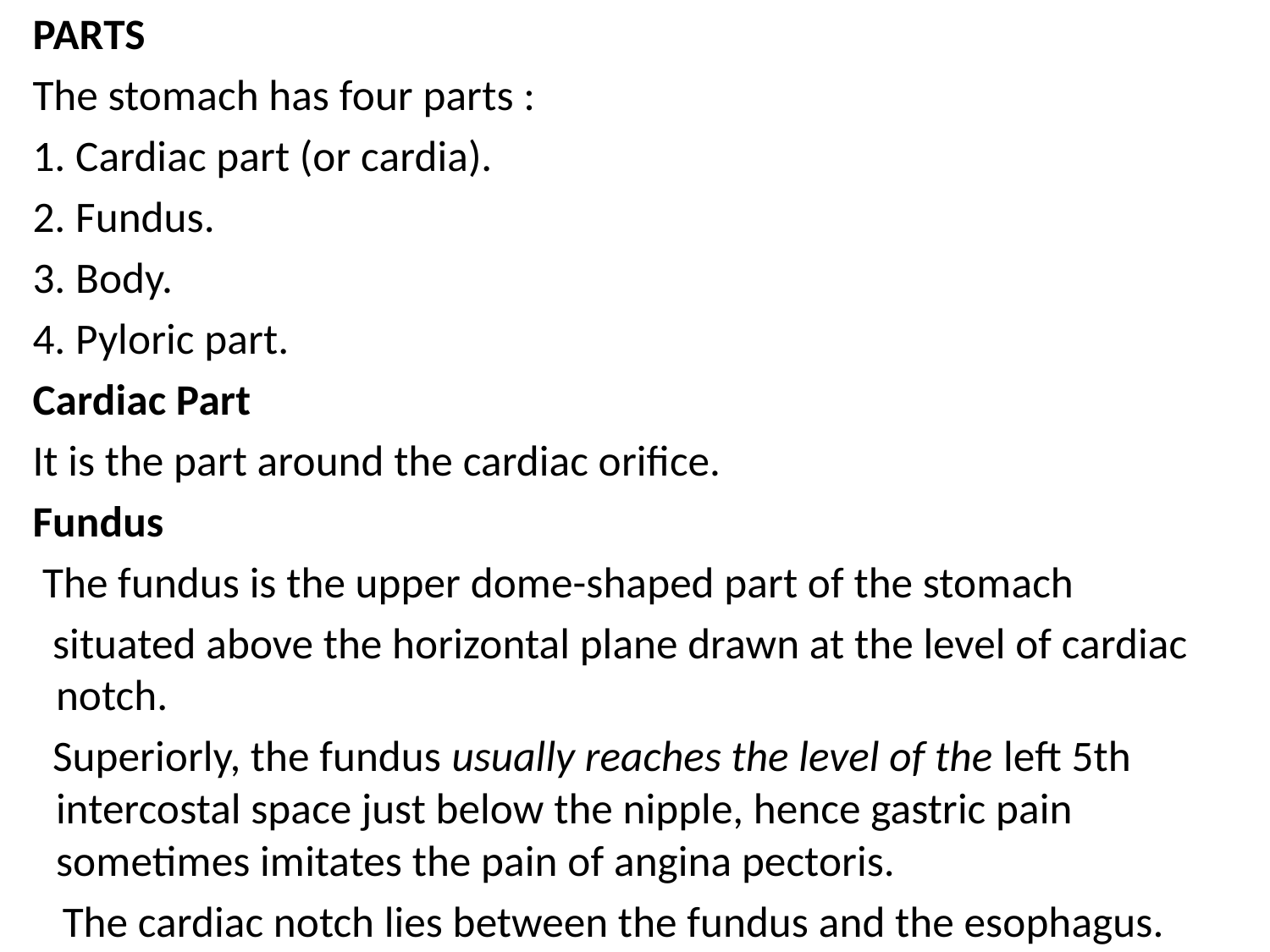

PARTS
  The stomach has four parts :
  1. Cardiac part (or cardia).
  2. Fundus.
  3. Body.
  4. Pyloric part.
  Cardiac Part
  It is the part around the cardiac orifice.
  Fundus
   The fundus is the upper dome-shaped part of the stomach
    situated above the horizontal plane drawn at the level of cardiac notch.
    Superiorly, the fundus usually reaches the level of the left 5th intercostal space just below the nipple, hence gastric pain sometimes imitates the pain of angina pectoris.
     The cardiac notch lies between the fundus and the esophagus.